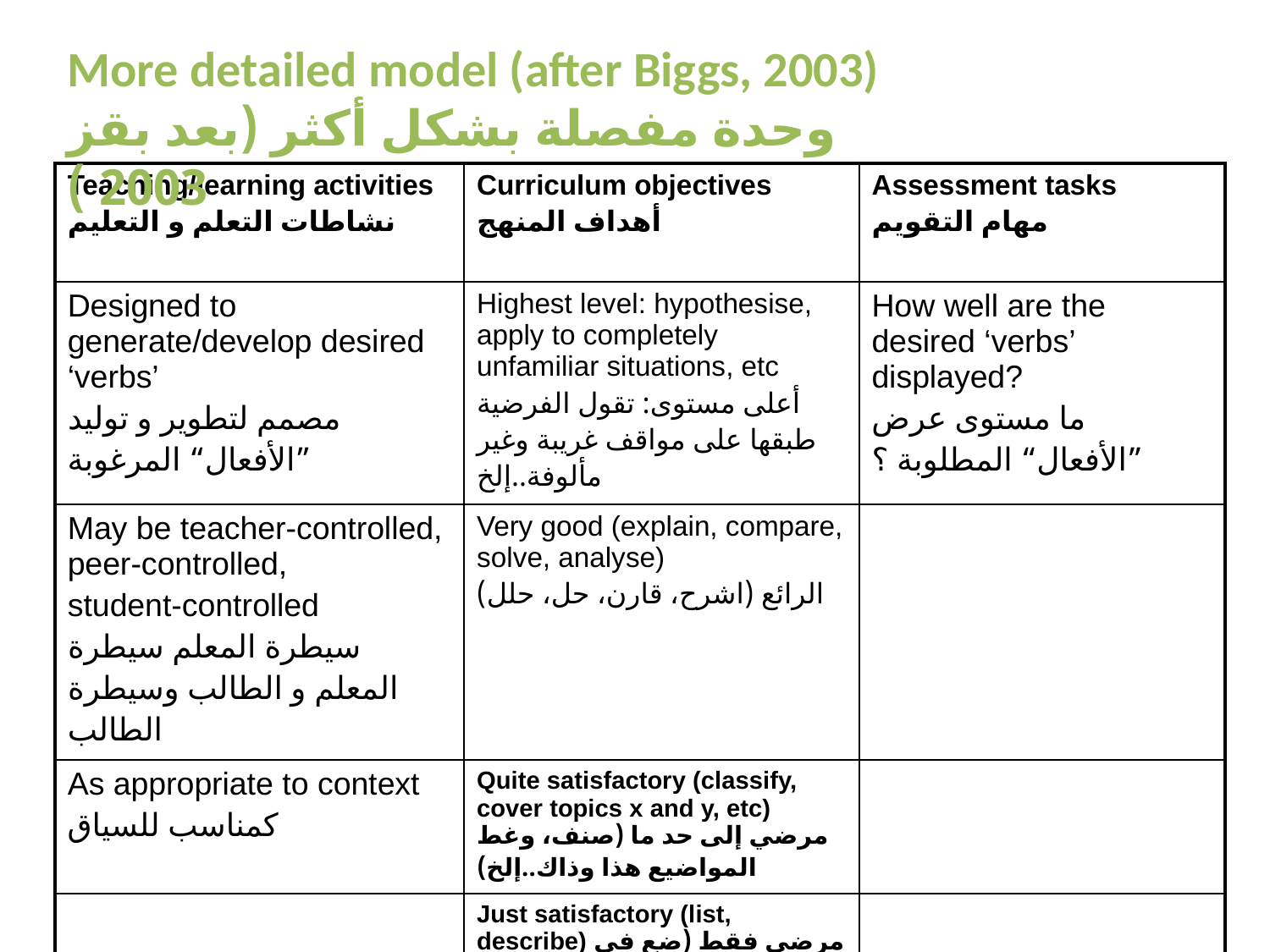

More detailed model (after Biggs, 2003)
وحدة مفصلة بشكل أكثر (بعد بقز 2003 )
| Teaching/learning activities نشاطات التعلم و التعليم | Curriculum objectives أهداف المنهج | Assessment tasks مهام التقويم |
| --- | --- | --- |
| Designed to generate/develop desired ‘verbs’ مصمم لتطوير و توليد ”الأفعال“ المرغوبة | Highest level: hypothesise, apply to completely unfamiliar situations, etc أعلى مستوى: تقول الفرضية طبقها على مواقف غريبة وغير مألوفة..إلخ | How well are the desired ‘verbs’ displayed? ما مستوى عرض ”الأفعال“ المطلوبة ؟ |
| May be teacher-controlled, peer-controlled, student-controlled سيطرة المعلم سيطرة المعلم و الطالب وسيطرة الطالب | Very good (explain, compare, solve, analyse) الرائع (اشرح، قارن، حل، حلل) |  |
| As appropriate to context كمناسب للسياق | Quite satisfactory (classify, cover topics x and y, etc) مرضي إلى حد ما (صنف، وغط المواضيع هذا وذاك..إلخ) |  |
|  | Just satisfactory (list, describe) مرضي فقط (ضع في قائمة، وصف) |  |